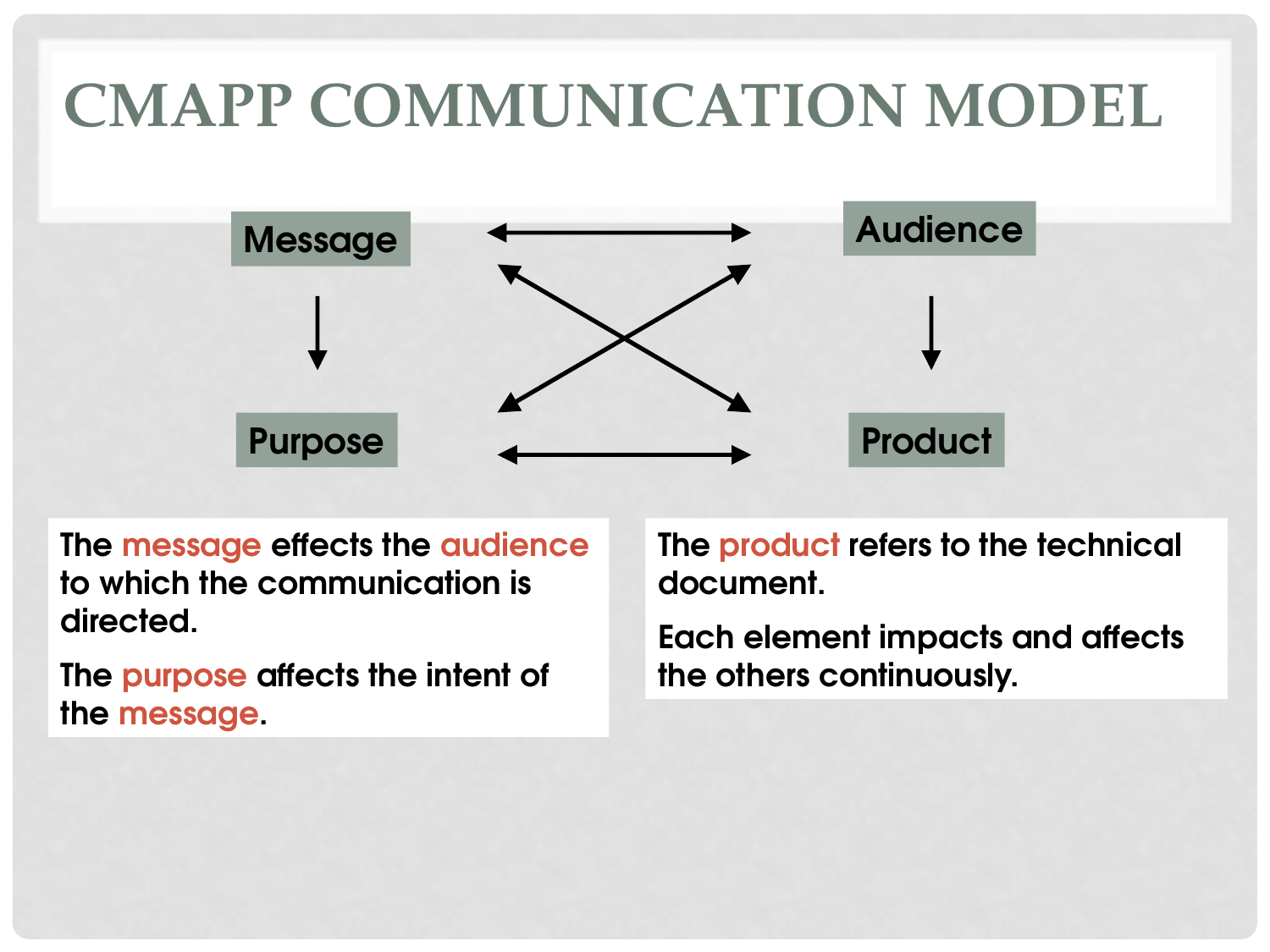

# CMAPP Communication Model
Audience
Message

Purpose
Product

The message effects the audience to which the communication is directed.
The purpose affects the intent of the message.
The product refers to the technical document.
Each element impacts and affects the others continuously.